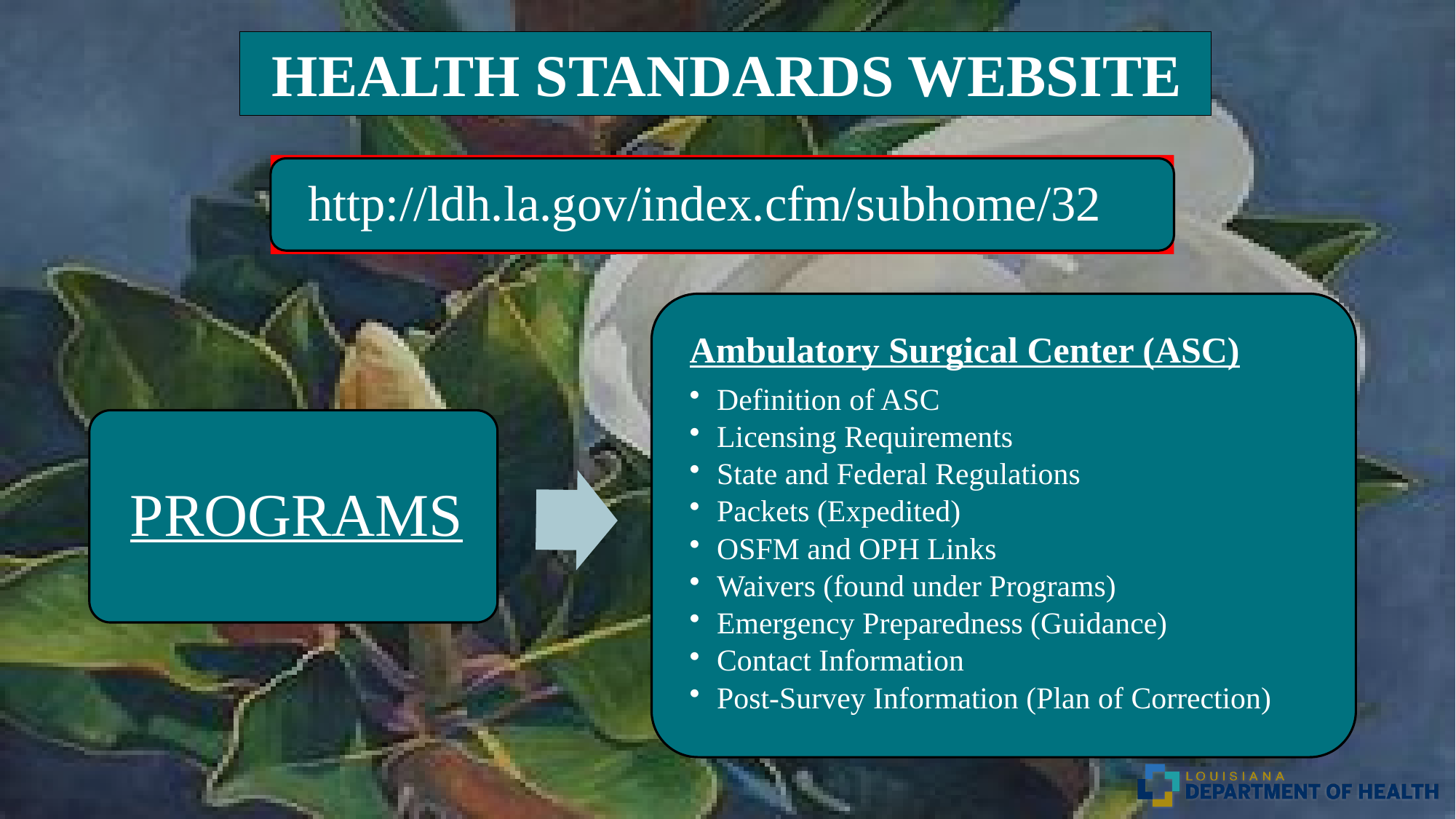

# HEALTH STANDARDS WEBSITE
 http://ldh.la.gov/index.cfm/subhome/32
PROGRAMS

Ambulatory Surgical Center (ASC)
Definition of ASC
Licensing Requirements
State and Federal Regulations
Packets (Expedited)
OSFM and OPH Links
Waivers (found under Programs)
Emergency Preparedness (Guidance)
Contact Information
Post-Survey Information (Plan of Correction)